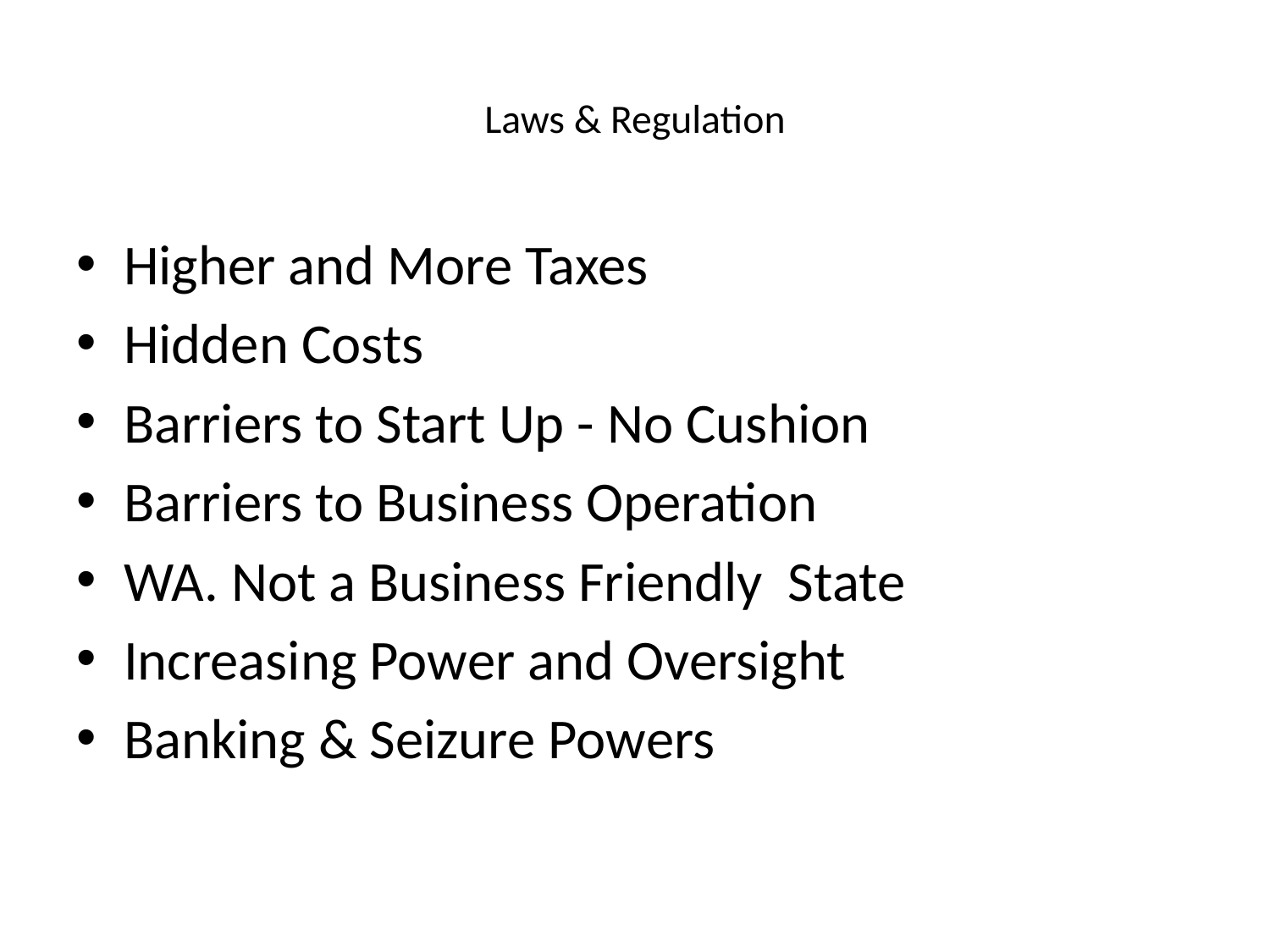

# Laws & Regulation
Higher and More Taxes
Hidden Costs
Barriers to Start Up - No Cushion
Barriers to Business Operation
WA. Not a Business Friendly  State
Increasing Power and Oversight
Banking & Seizure Powers